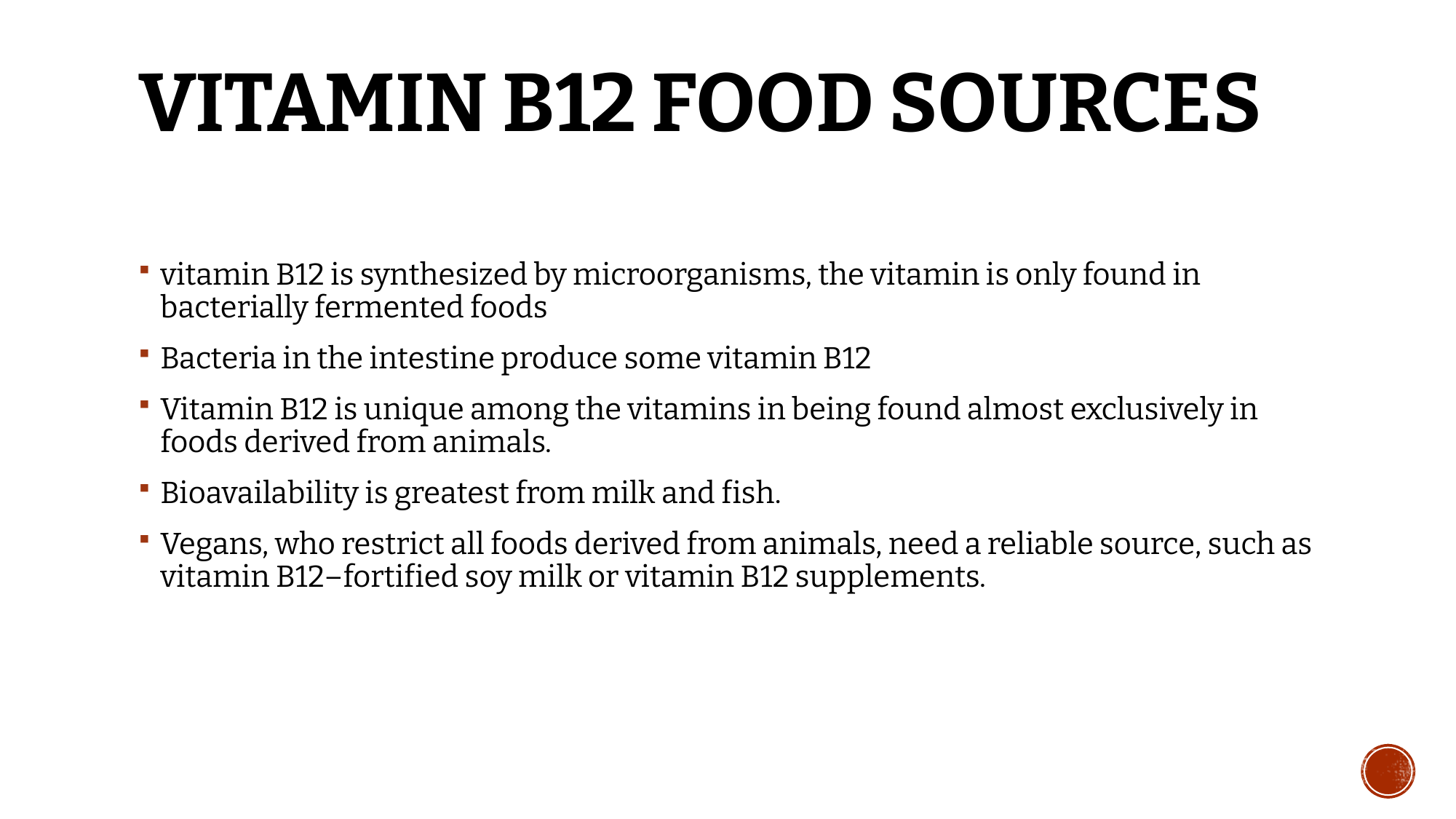

# Vitamin B12 Food Sources
vitamin B12 is synthesized by microorganisms, the vitamin is only found in bacterially fermented foods
Bacteria in the intestine produce some vitamin B12
Vitamin B12 is unique among the vitamins in being found almost exclusively in foods derived from animals.
Bioavailability is greatest from milk and fish.
Vegans, who restrict all foods derived from animals, need a reliable source, such as vitamin B12–fortified soy milk or vitamin B12 supplements.